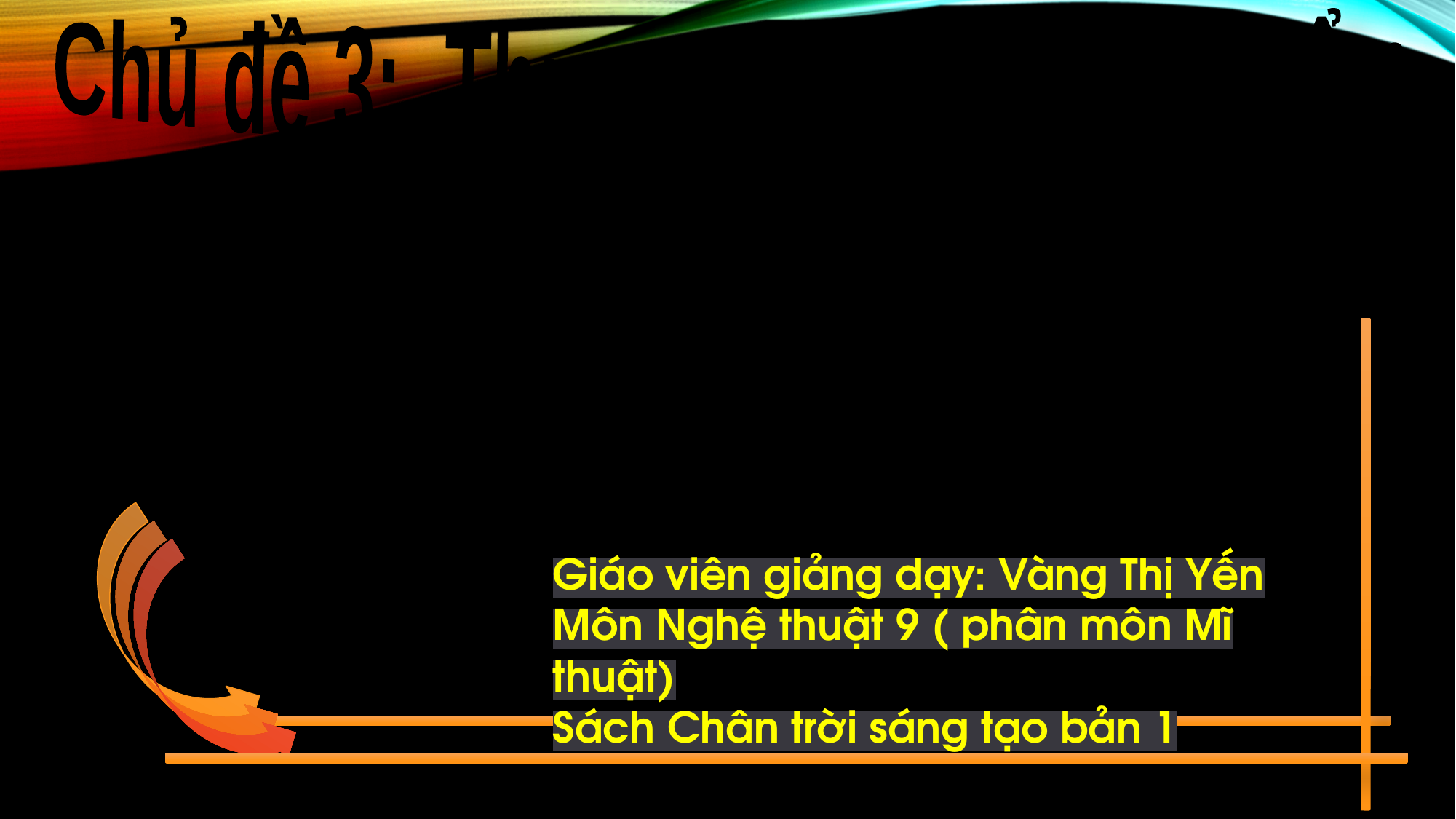

Chủ đề 3:  Thương hiệu và sản phẩm
Tiết 11 – Bài 6:
THIẾT KẾ ĐỒ LƯU NIỆM

Giáo viên giảng dạy: Vàng Thị Yến
Môn Nghệ thuật 9 ( phân môn Mĩ thuật)
Sách Chân trời sáng tạo bản 1